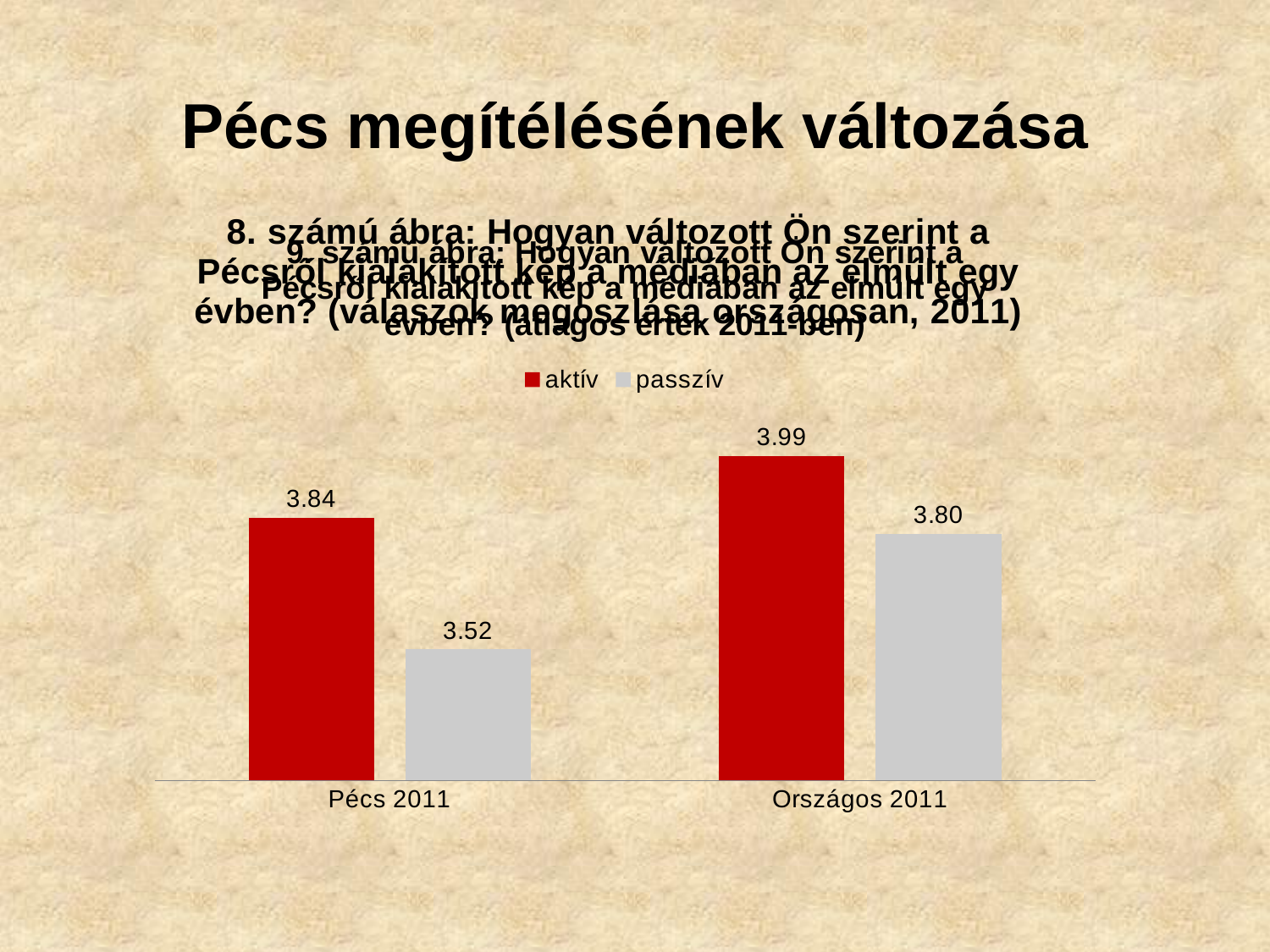

# Pécs megítélésének változása

### Chart: 8. számú ábra: Hogyan változott Ön szerint a Pécsről kialakított kép a médiában az elmúlt egy évben? (válaszok megoszlása országosan, 2011)

| Category |
|---|

### Chart: 9. számú ábra: Hogyan változott Ön szerint a Pécsről kialakított kép a médiában az elmúlt egy évben? (átlagos érték 2011-ben)

| Category | aktív | passzív |
|---|---|---|
| Pécs 2011 | 3.84 | 3.52 |
| Országos 2011 | 3.9899999999999998 | 3.8 |